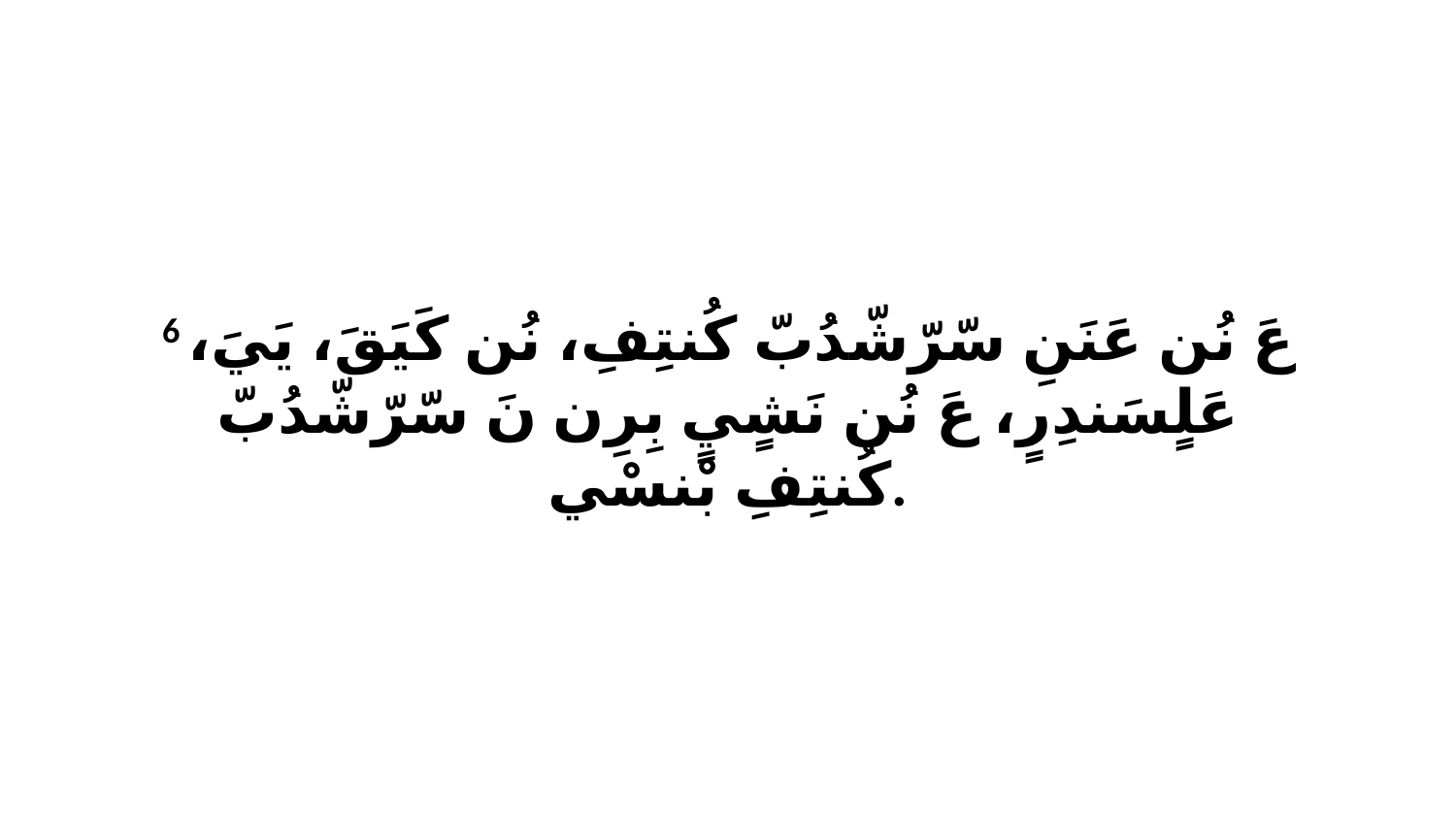

6 عَ نُن عَنَنِ سّرّشّدُبّ كُنتِفِ، نُن كَيَقَ، يَيَ، عَلٍسَندِرٍ، عَ نُن نَشٍيٍ بِرِن نَ سّرّشّدُبّ كُنتِفِ بْنسْي.